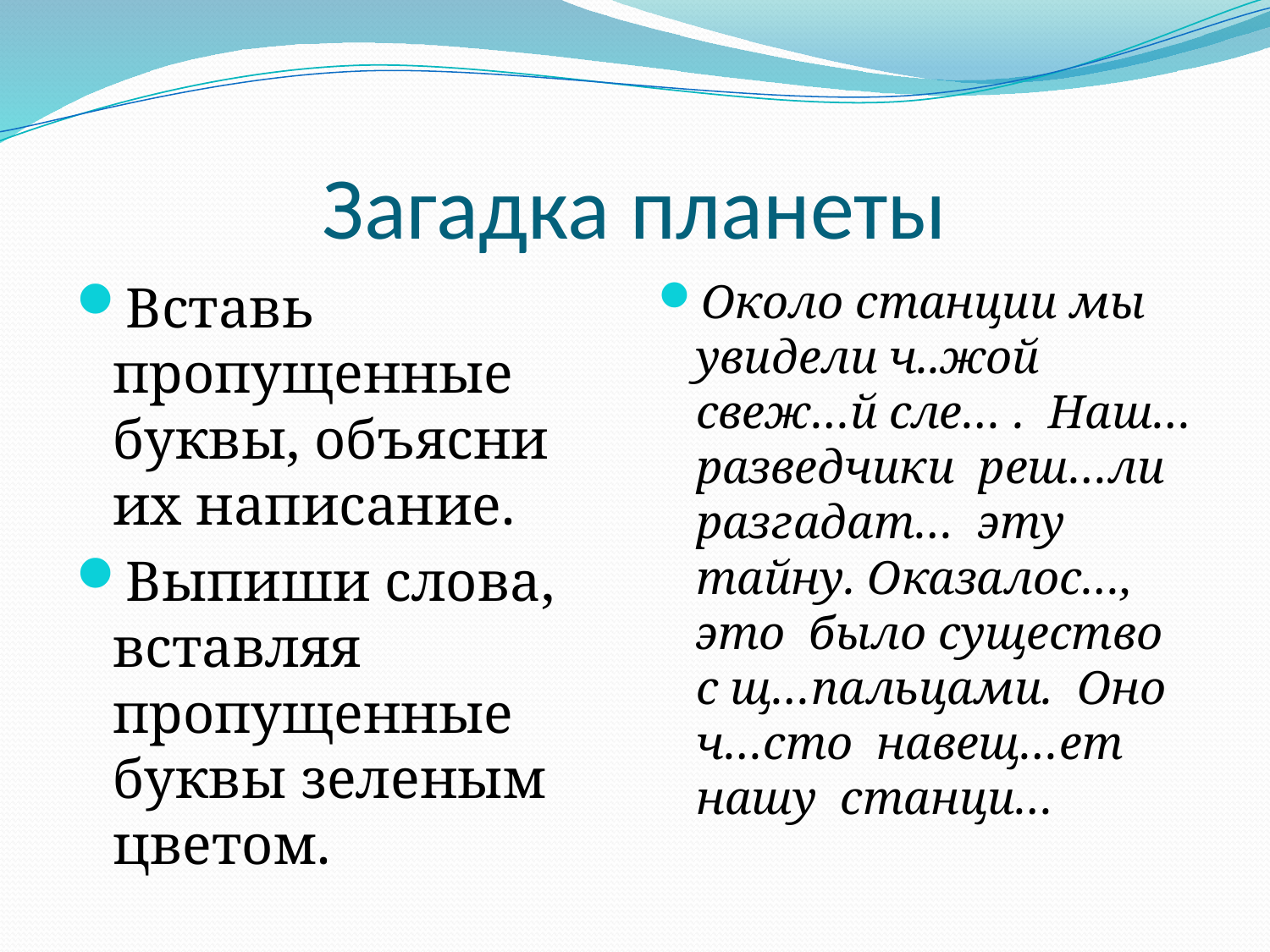

# Загадка планеты
Вставь пропущенные буквы, объясни их написание.
Выпиши слова, вставляя пропущенные буквы зеленым цветом.
Около станции мы увидели ч..жой  свеж…й сле… .  Наш… разведчики  реш…ли разгадат…  эту  тайну. Оказалос…,  это  было существо  с щ…пальцами.  Оно ч…сто  навещ…ет  нашу  станци…